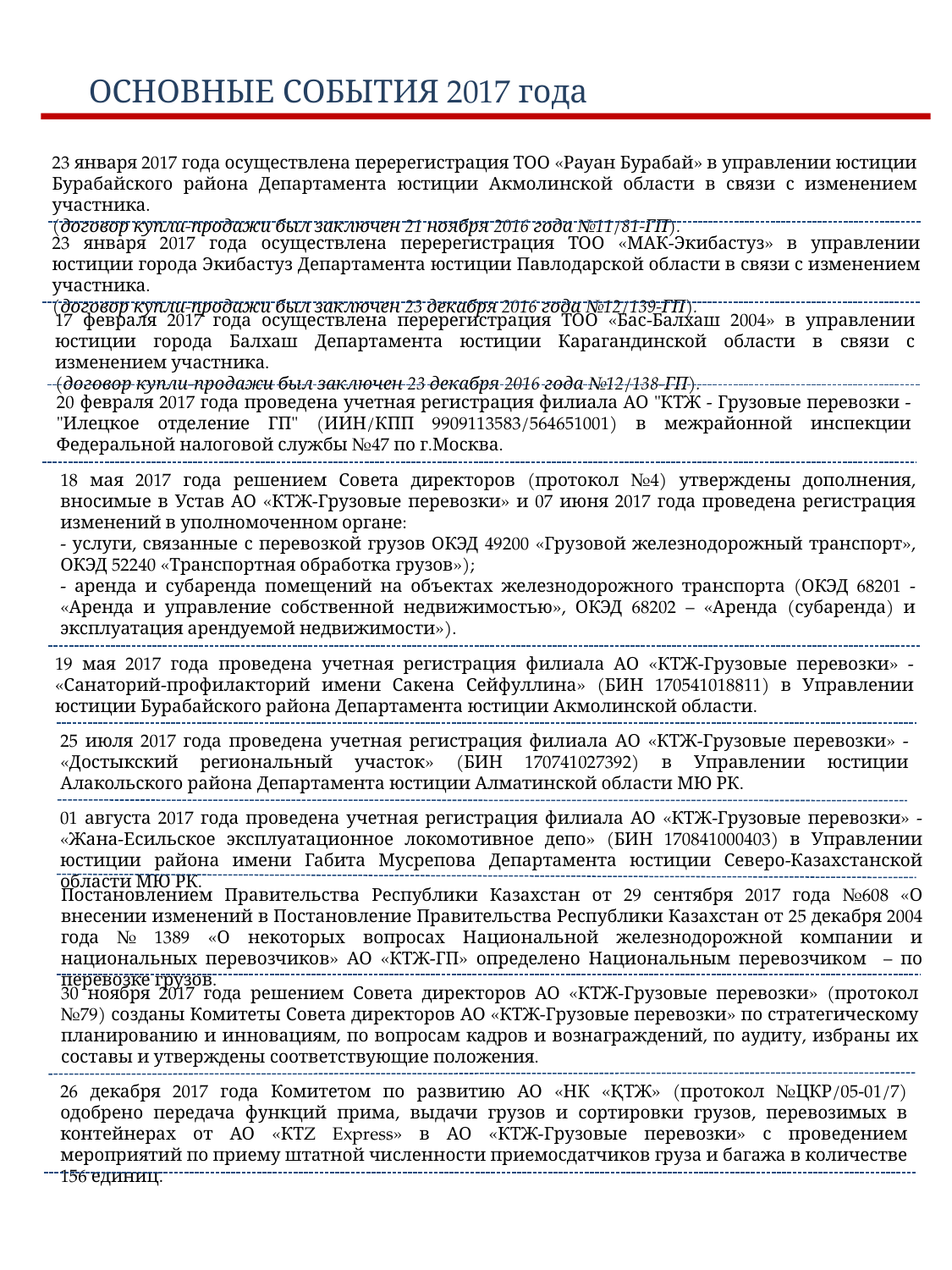

ОСНОВНЫЕ СОБЫТИЯ 2017 года

23 января 2017 года осуществлена перерегистрация ТОО «Рауан Бурабай» в управлении юстиции Бурабайского района Департамента юстиции Акмолинской области в связи с изменением участника.
(договор купли-продажи был заключен 21 ноября 2016 года №11/81-ГП).
23 января 2017 года осуществлена перерегистрация ТОО «МАК-Экибастуз» в управлении юстиции города Экибастуз Департамента юстиции Павлодарской области в связи с изменением участника.
(договор купли-продажи был заключен 23 декабря 2016 года №12/139-ГП).
17 февраля 2017 года осуществлена перерегистрация ТОО «Бас-Балхаш 2004» в управлении юстиции города Балхаш Департамента юстиции Карагандинской области в связи с изменением участника.
(договор купли-продажи был заключен 23 декабря 2016 года №12/138-ГП).
20 февраля 2017 года проведена учетная регистрация филиала АО "КТЖ - Грузовые перевозки - "Илецкое отделение ГП" (ИИН/КПП 9909113583/564651001) в межрайонной инспекции Федеральной налоговой службы №47 по г.Москва.
18 мая 2017 года решением Совета директоров (протокол №4) утверждены дополнения, вносимые в Устав АО «КТЖ-Грузовые перевозки» и 07 июня 2017 года проведена регистрация изменений в уполномоченном органе:
- услуги, связанные с перевозкой грузов ОКЭД 49200 «Грузовой железнодорожный транспорт», ОКЭД 52240 «Транспортная обработка грузов»);
- аренда и субаренда помещений на объектах железнодорожного транспорта (ОКЭД 68201 - «Аренда и управление собственной недвижимостью», ОКЭД 68202 – «Аренда (субаренда) и эксплуатация арендуемой недвижимости»).
19 мая 2017 года проведена учетная регистрация филиала АО «КТЖ-Грузовые перевозки» - «Санаторий-профилакторий имени Сакена Сейфуллина» (БИН 170541018811) в Управлении юстиции Бурабайского района Департамента юстиции Акмолинской области.
25 июля 2017 года проведена учетная регистрация филиала АО «КТЖ-Грузовые перевозки» - «Достыкский региональный участок» (БИН 170741027392) в Управлении юстиции Алакольского района Департамента юстиции Алматинской области МЮ РК.
01 августа 2017 года проведена учетная регистрация филиала АО «КТЖ-Грузовые перевозки» - «Жана-Есильское эксплуатационное локомотивное депо» (БИН 170841000403) в Управлении юстиции района имени Габита Мусрепова Департамента юстиции Северо-Казахстанской области МЮ РК.
Постановлением Правительства Республики Казахстан от 29 сентября 2017 года №608 «О внесении изменений в Постановление Правительства Республики Казахстан от 25 декабря 2004 года № 1389 «О некоторых вопросах Национальной железнодорожной компании и национальных перевозчиков» АО «КТЖ-ГП» определено Национальным перевозчиком  – по перевозке грузов.
30 ноября 2017 года решением Совета директоров АО «КТЖ-Грузовые перевозки» (протокол №79) созданы Комитеты Совета директоров АО «КТЖ-Грузовые перевозки» по стратегическому планированию и инновациям, по вопросам кадров и вознаграждений, по аудиту, избраны их составы и утверждены соответствующие положения.
26 декабря 2017 года Комитетом по развитию АО «НК «ҚТЖ» (протокол №ЦКР/05-01/7) одобрено передача функций прима, выдачи грузов и сортировки грузов, перевозимых в контейнерах от АО «КТZ Express» в АО «КТЖ-Грузовые перевозки» с проведением мероприятий по приему штатной численности приемосдатчиков груза и багажа в количестве 156 единиц.